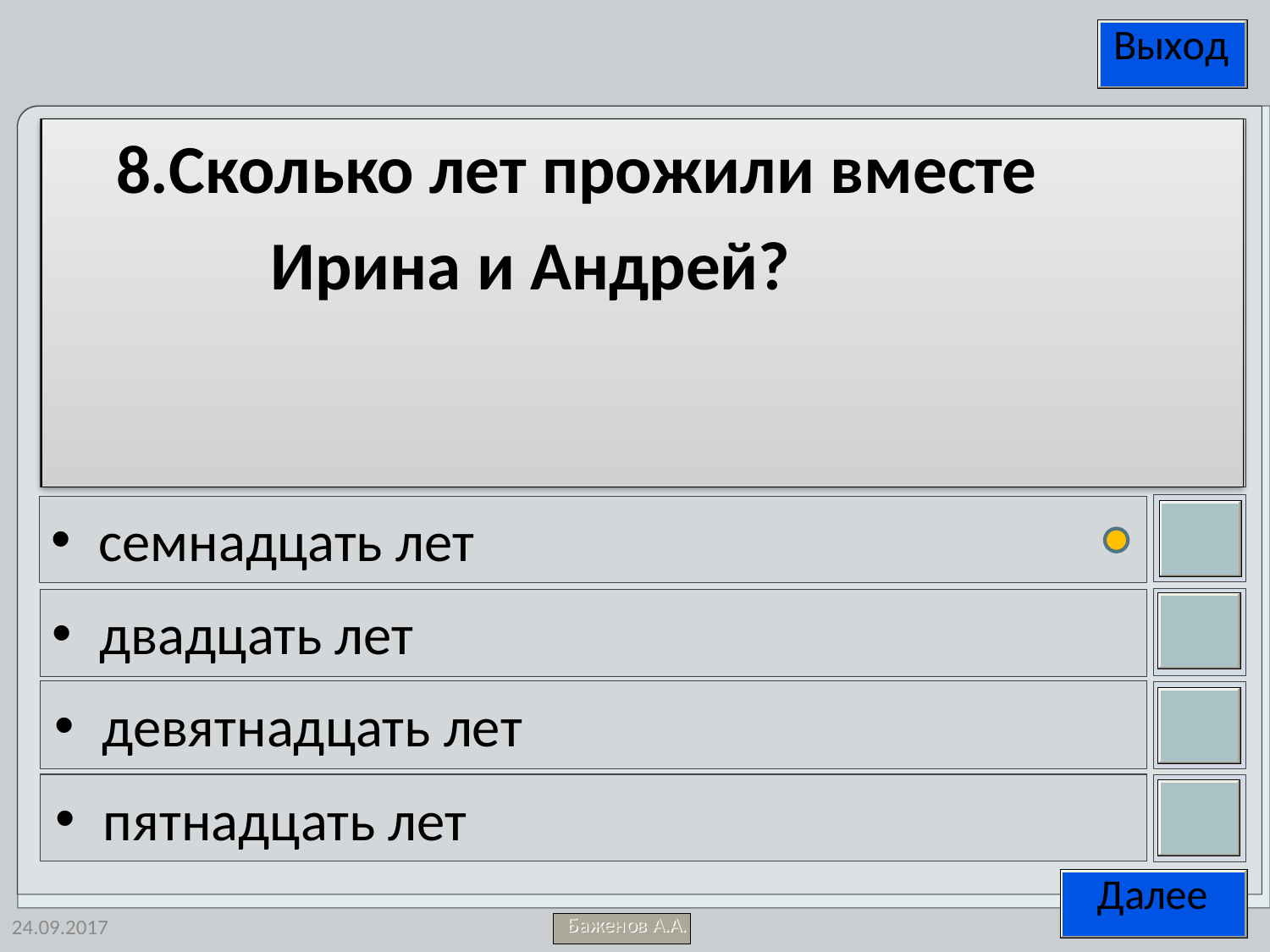

8.Сколько лет прожили вместе
              Ирина и Андрей?

семнадцать лет
двадцать лет
девятнадцать лет
пятнадцать лет
24.09.2017